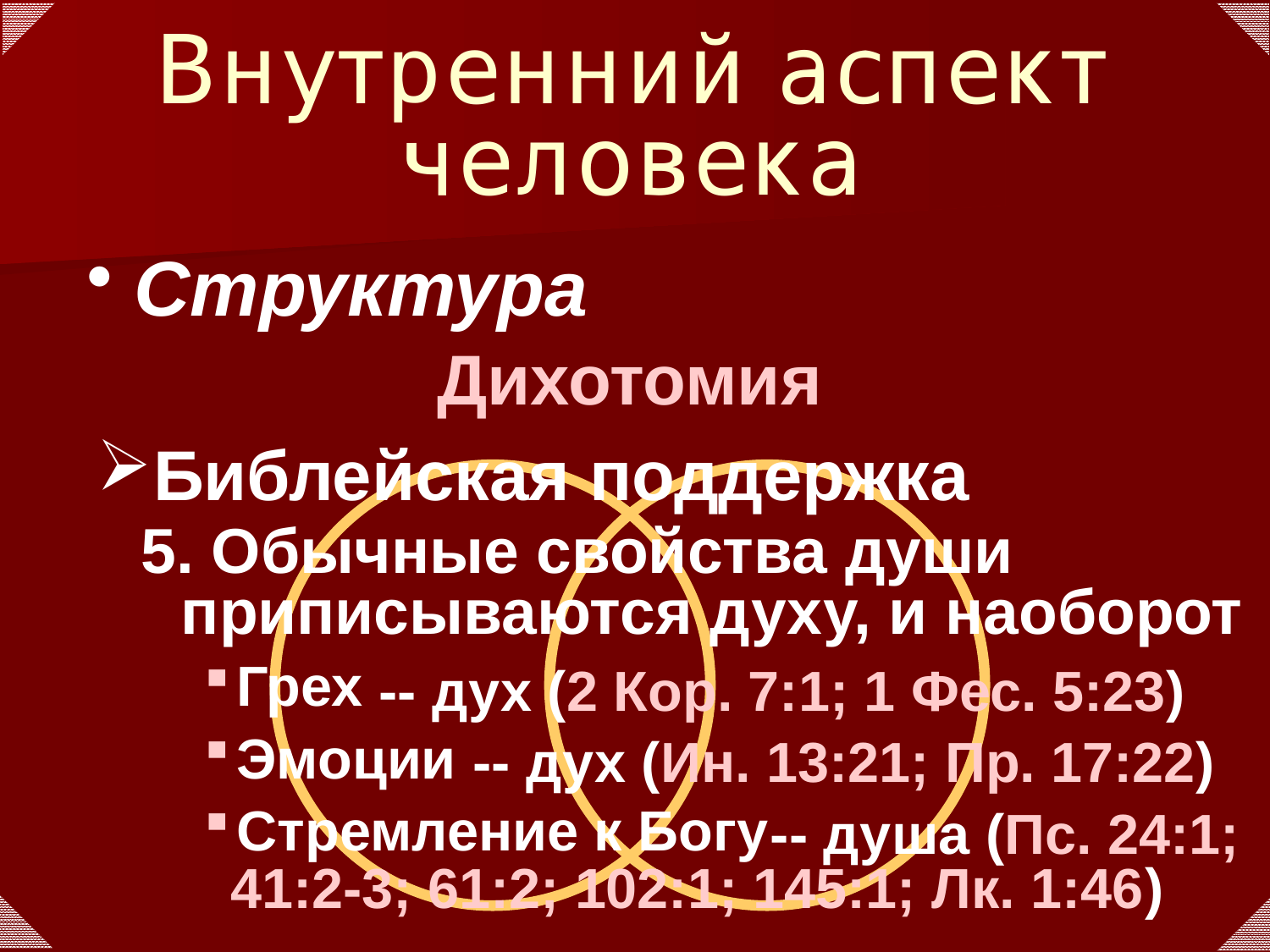

# Внутренний аспект человека
Структура
Дихотомия
Библейская поддержка

5. Обычные свойства души приписываются духу, и наоборот
Грех
Эмоции
Стремление к Богу
            -- дух (2 Кор. 7:1; 1 Фес. 5:23)

                  -- дух (Ин. 13:21; Пр. 17:22)

                                     -- душа (Пс. 24:1; 41:2-3; 61:2; 102:1; 145:1; Лк. 1:46)